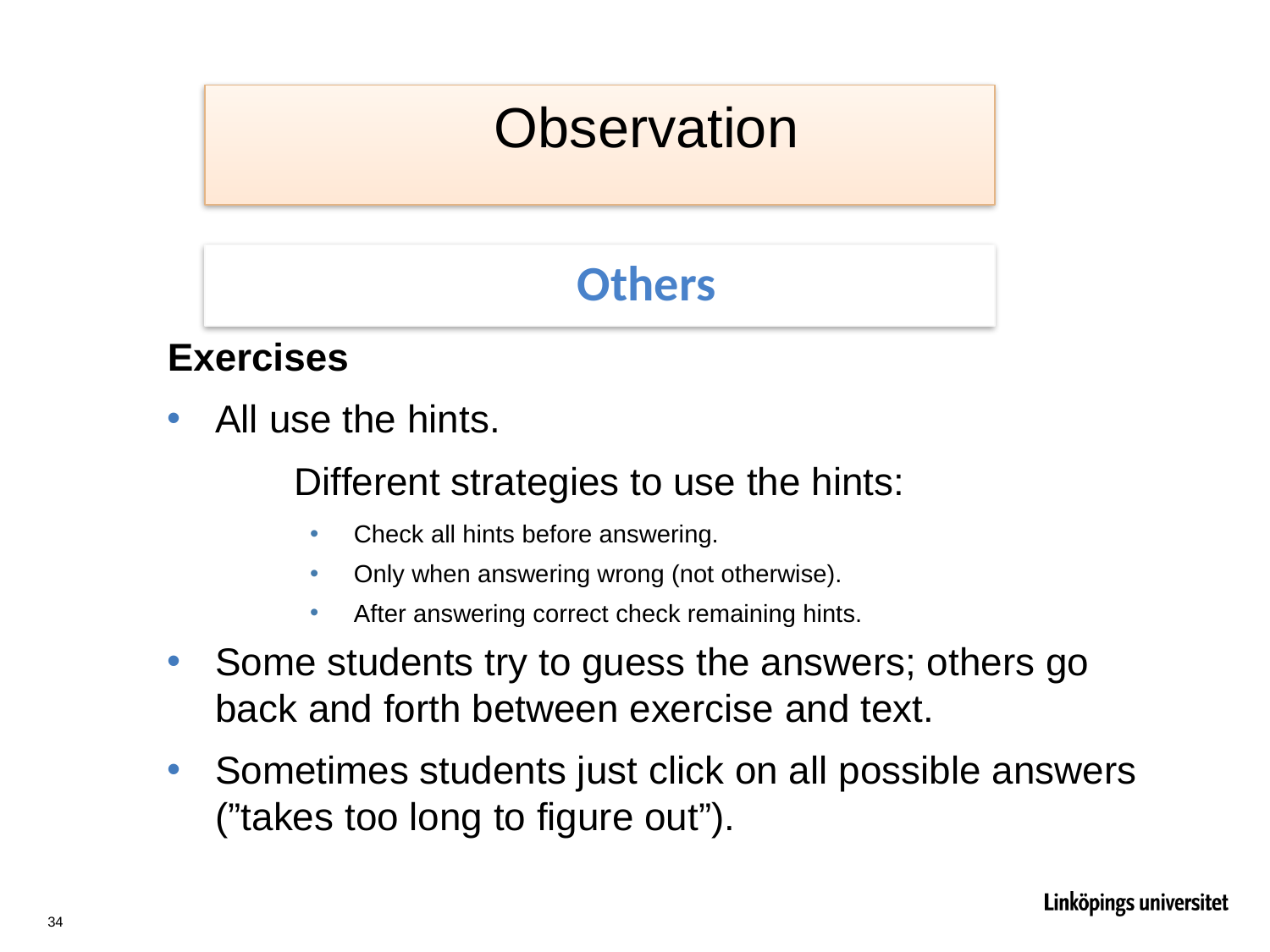

Observation
Others
Exercises
All use the hints.
	Different strategies to use the hints:
Check all hints before answering.
Only when answering wrong (not otherwise).
After answering correct check remaining hints.
Some students try to guess the answers; others go back and forth between exercise and text.
Sometimes students just click on all possible answers (”takes too long to figure out”).

34